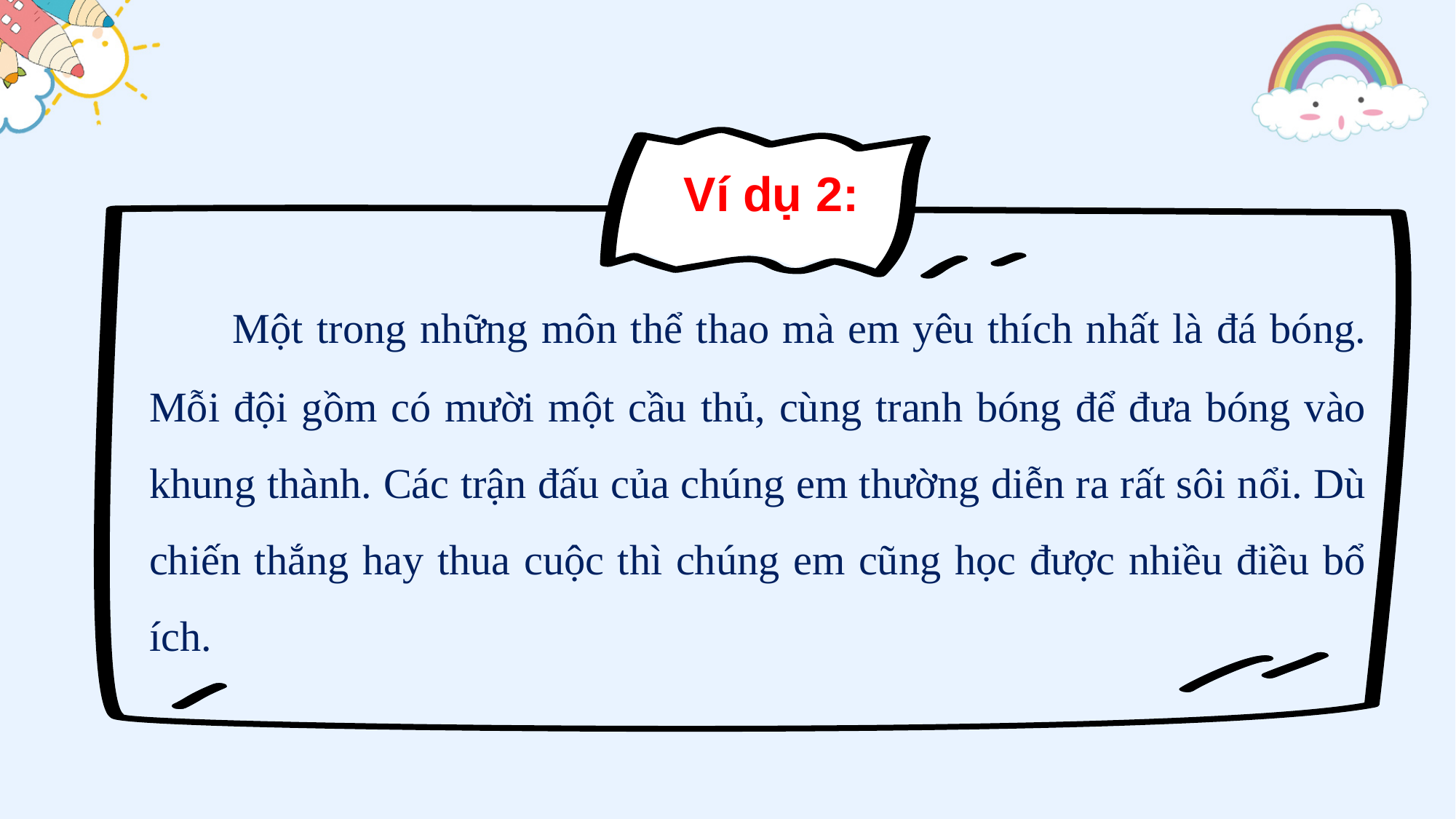

Ví dụ 2:
     Một trong những môn thể thao mà em yêu thích nhất là đá bóng. Mỗi đội gồm có mười một cầu thủ, cùng tranh bóng để đưa bóng vào khung thành. Các trận đấu của chúng em thường diễn ra rất sôi nổi. Dù chiến thắng hay thua cuộc thì chúng em cũng học được nhiều điều bổ ích.